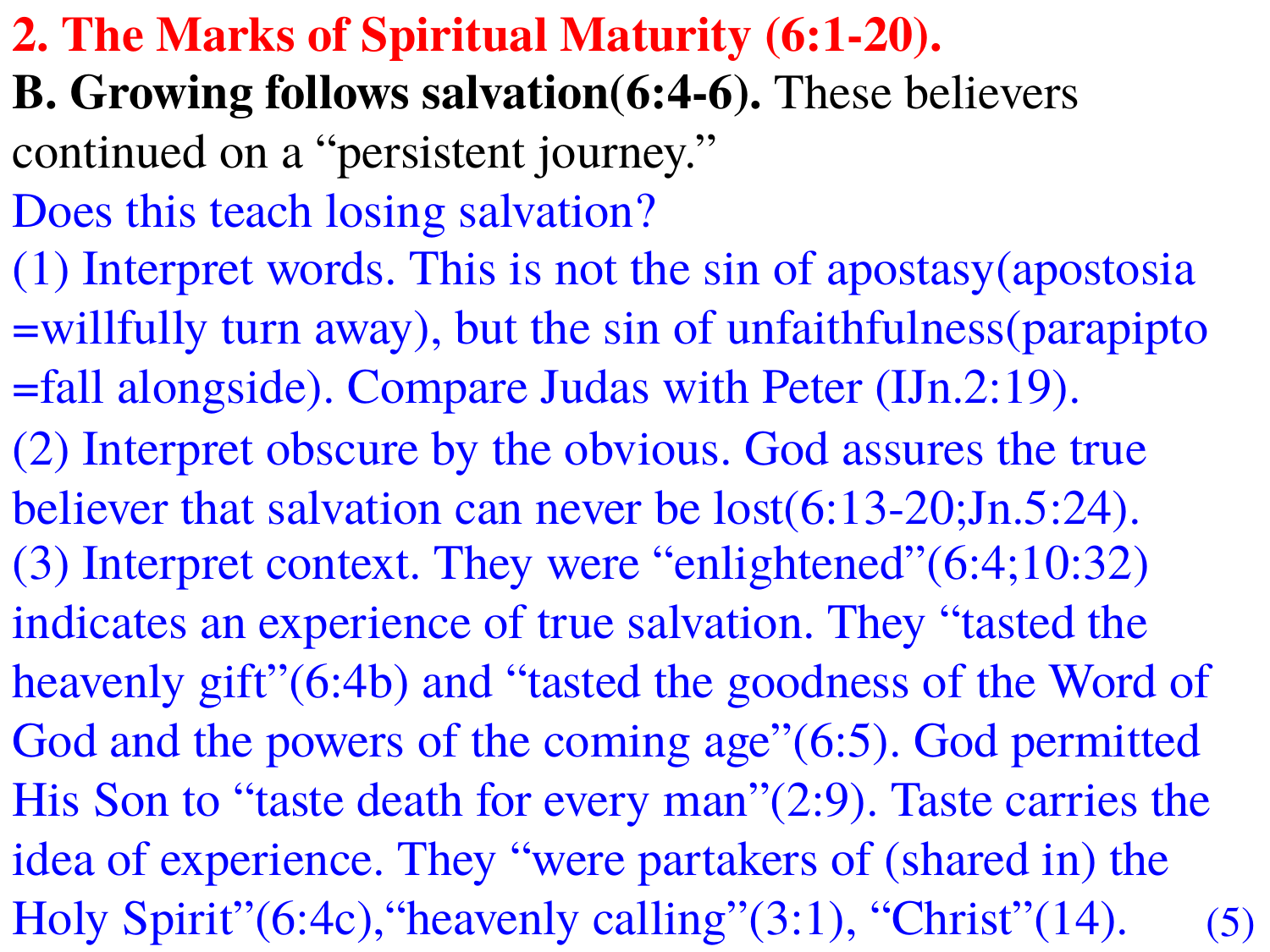

2. The Marks of Spiritual Maturity (6:1-20).
B. Growing follows salvation(6:4-6). These believers continued on a “persistent journey.”
Does this teach losing salvation?
(1) Interpret words. This is not the sin of apostasy(apostosia =willfully turn away), but the sin of unfaithfulness(parapipto =fall alongside). Compare Judas with Peter (IJn.2:19).
(2) Interpret obscure by the obvious. God assures the true believer that salvation can never be lost(6:13-20;Jn.5:24).
(3) Interpret context. They were “enlightened”(6:4;10:32) indicates an experience of true salvation. They “tasted the heavenly gift”(6:4b) and “tasted the goodness of the Word of God and the powers of the coming age”(6:5). God permitted His Son to “taste death for every man”(2:9). Taste carries the idea of experience. They “were partakers of (shared in) the Holy Spirit”(6:4c),“heavenly calling”(3:1), “Christ”(14).

(5)